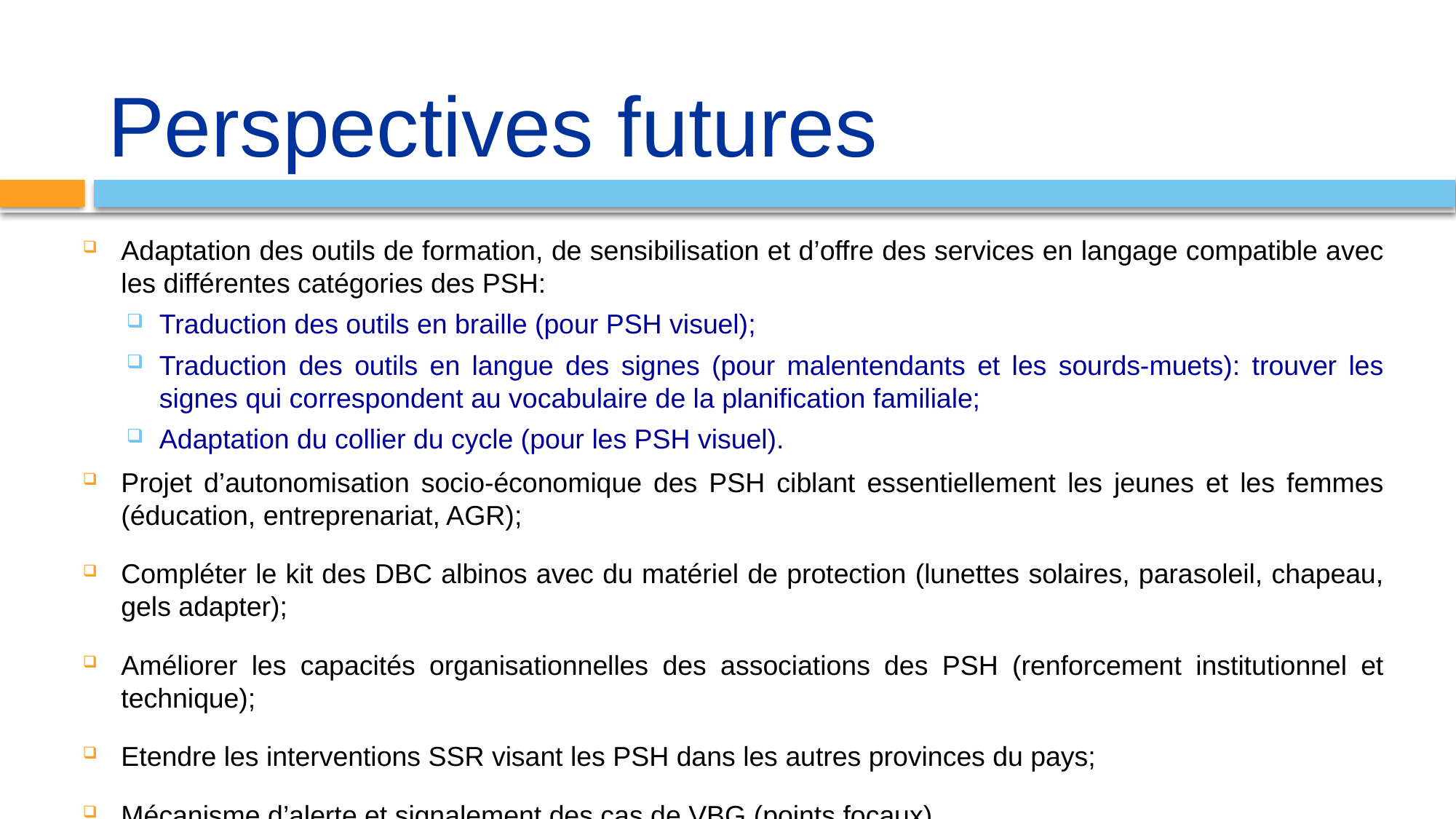

# Perspectives futures
Adaptation des outils de formation, de sensibilisation et d’offre des services en langage compatible avec les différentes catégories des PSH:
Traduction des outils en braille (pour PSH visuel);
Traduction des outils en langue des signes (pour malentendants et les sourds-muets): trouver les signes qui correspondent au vocabulaire de la planification familiale;
Adaptation du collier du cycle (pour les PSH visuel).
Projet d’autonomisation socio-économique des PSH ciblant essentiellement les jeunes et les femmes (éducation, entreprenariat, AGR);
Compléter le kit des DBC albinos avec du matériel de protection (lunettes solaires, parasoleil, chapeau, gels adapter);
Améliorer les capacités organisationnelles des associations des PSH (renforcement institutionnel et technique);
Etendre les interventions SSR visant les PSH dans les autres provinces du pays;
Mécanisme d’alerte et signalement des cas de VBG (points focaux).